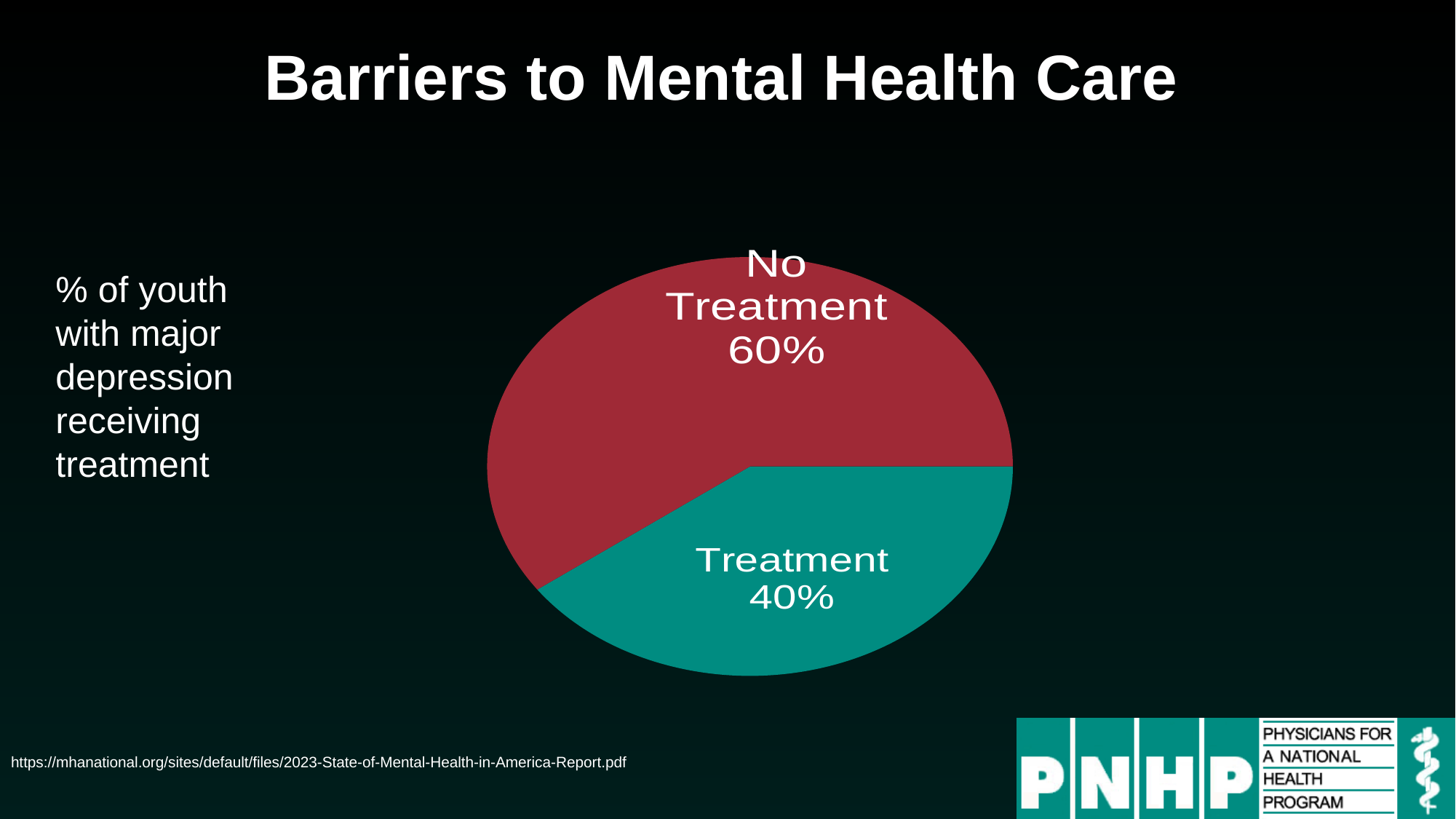

# Barriers to Mental Health Care

### Chart

| Category | 2022 |
|---|---|
| Treatment | 0.4 |
| No Treatment | 0.6 |
% of youth with major depression receiving treatment
https://mhanational.org/sites/default/files/2023-State-of-Mental-Health-in-America-Report.pdf